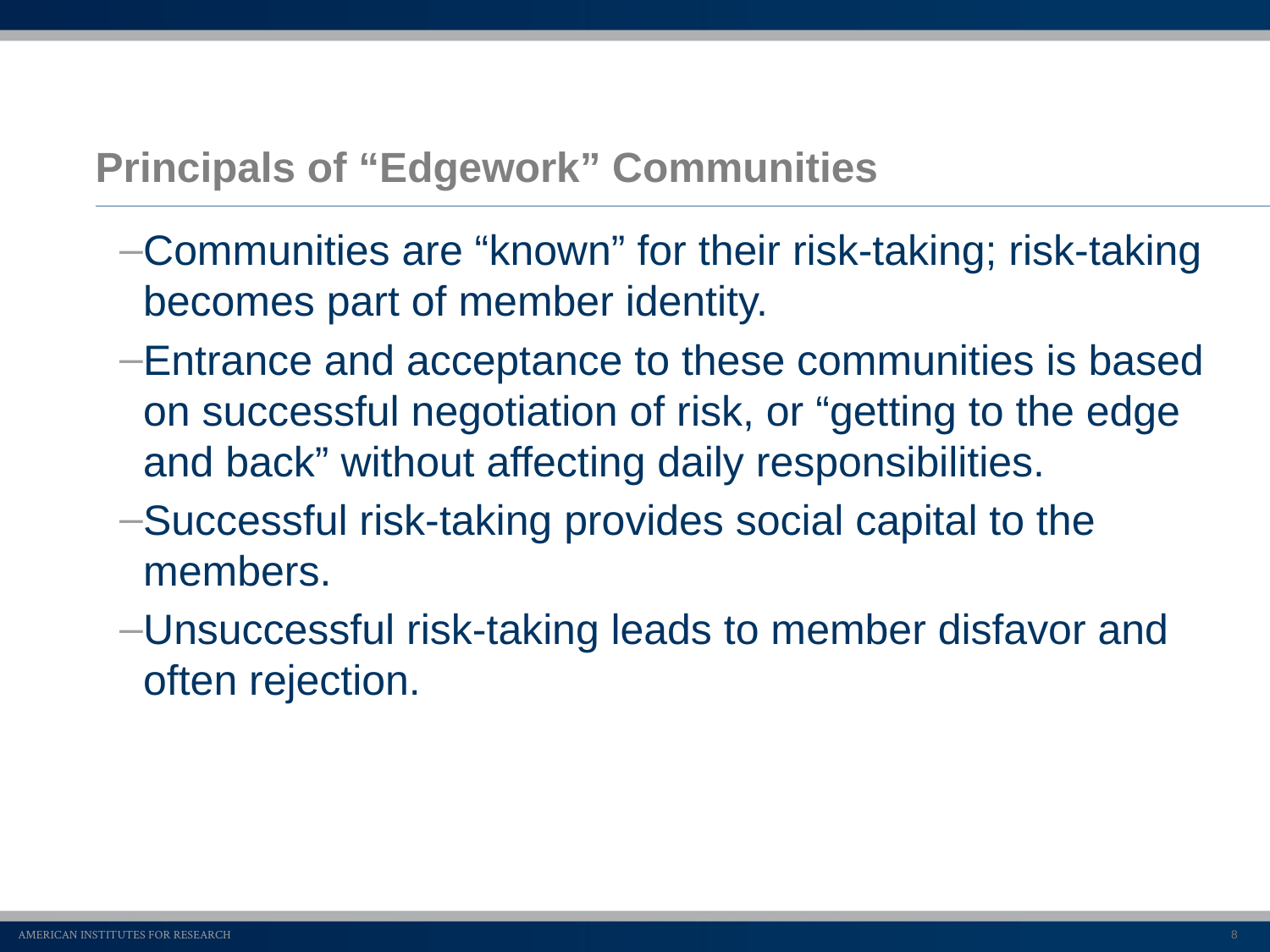

# Principals of “Edgework” Communities
Communities are “known” for their risk-taking; risk-taking becomes part of member identity.
Entrance and acceptance to these communities is based on successful negotiation of risk, or “getting to the edge and back” without affecting daily responsibilities.
Successful risk-taking provides social capital to the members.
Unsuccessful risk-taking leads to member disfavor and often rejection.

8